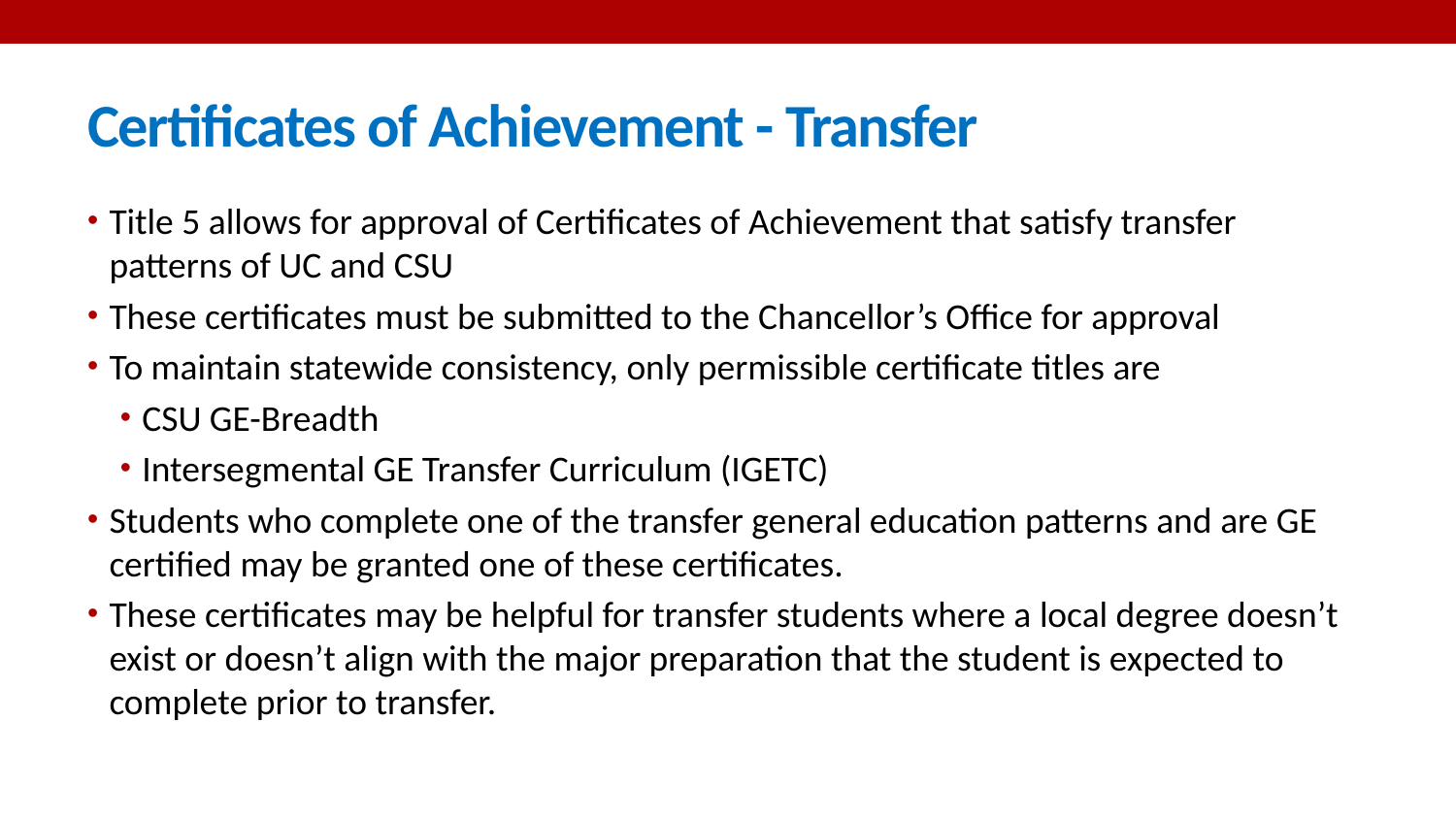

# Certificates of Achievement - Transfer
Title 5 allows for approval of Certificates of Achievement that satisfy transfer patterns of UC and CSU
These certificates must be submitted to the Chancellor’s Office for approval
To maintain statewide consistency, only permissible certificate titles are
CSU GE-Breadth
Intersegmental GE Transfer Curriculum (IGETC)
Students who complete one of the transfer general education patterns and are GE certified may be granted one of these certificates.
These certificates may be helpful for transfer students where a local degree doesn’t exist or doesn’t align with the major preparation that the student is expected to complete prior to transfer.